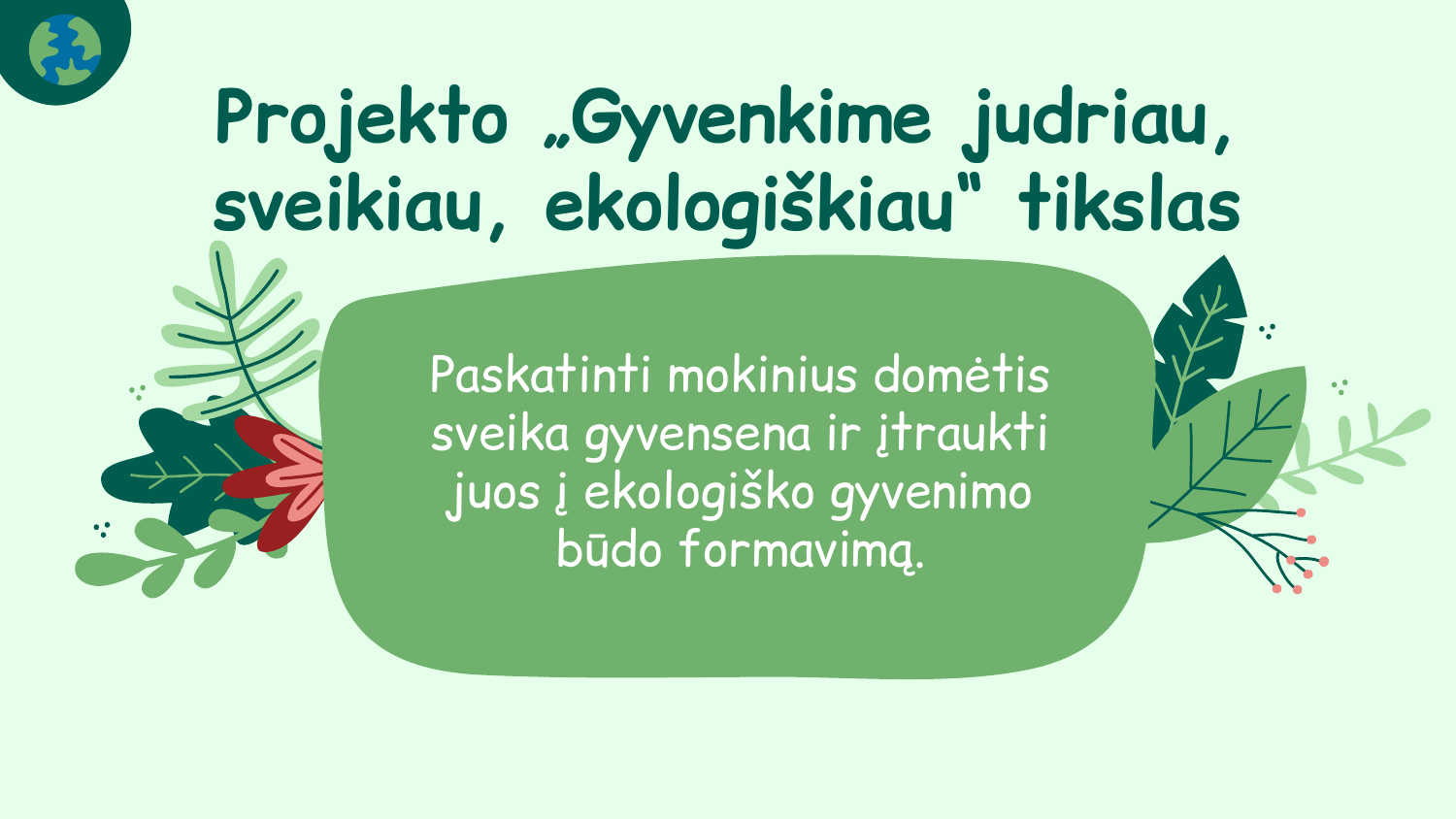

# Projekto „Gyvenkime judriau, sveikiau, ekologiškiau“ tikslas
Paskatinti mokinius domėtis sveika gyvensena ir įtraukti juos į ekologiško gyvenimo būdo formavimą.